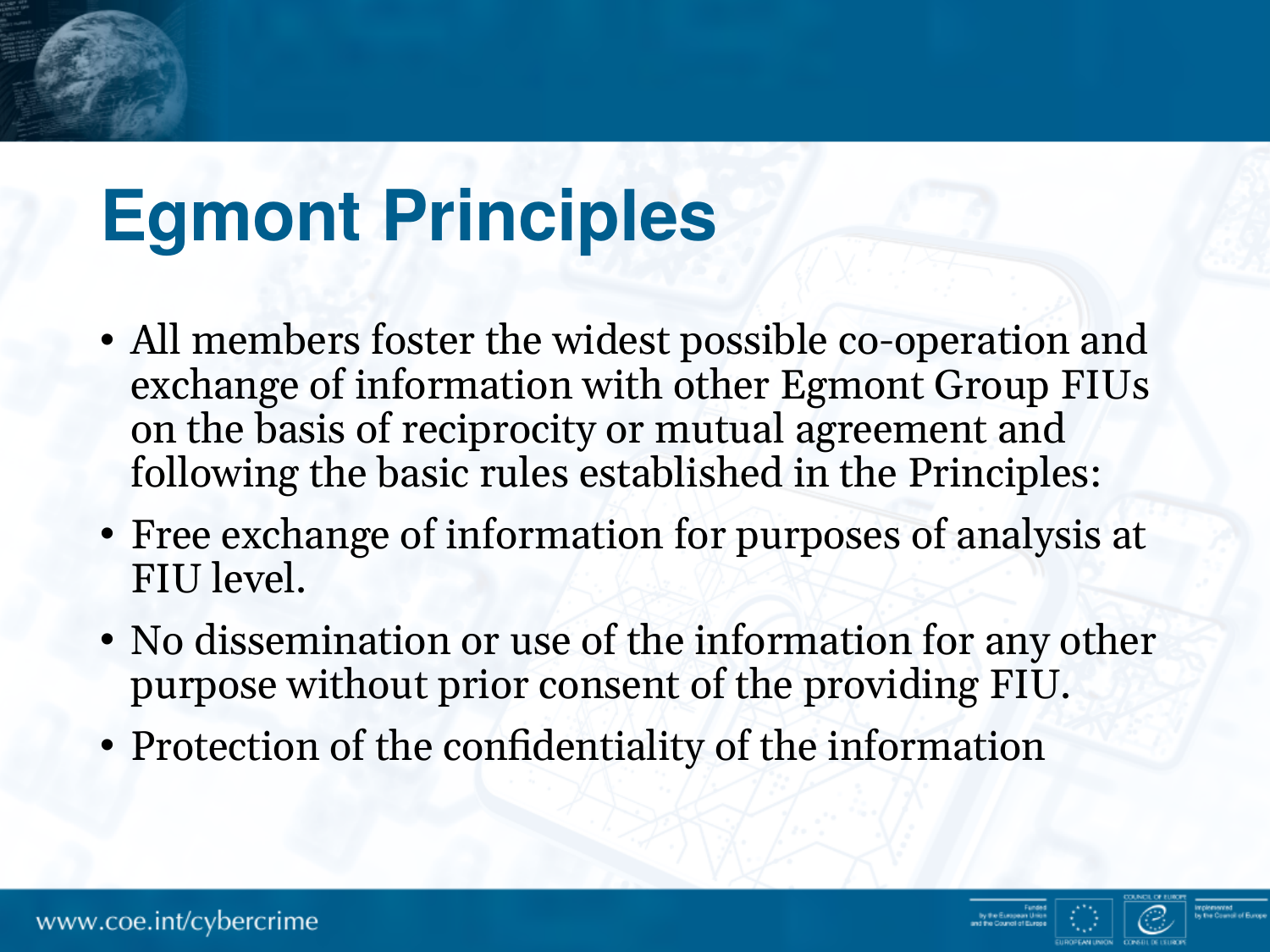

# Egmont Principles
All members foster the widest possible co-operation and exchange of information with other Egmont Group FIUs on the basis of reciprocity or mutual agreement and following the basic rules established in the Principles:
Free exchange of information for purposes of analysis at FIU level.
No dissemination or use of the information for any other purpose without prior consent of the providing FIU.
Protection of the confidentiality of the information